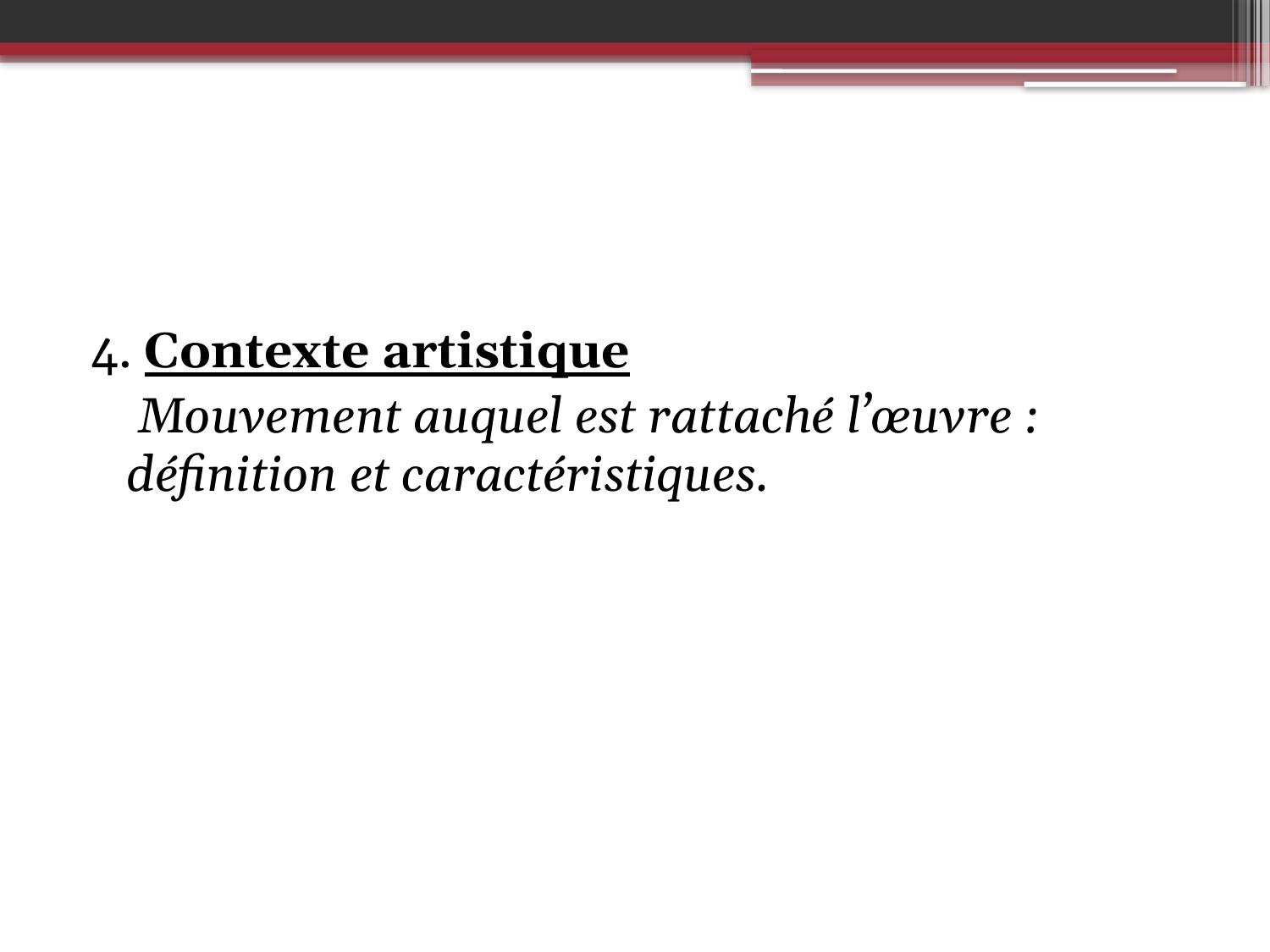

4. Contexte artistique
    Mouvement auquel est rattaché l’œuvre : définition et caractéristiques.